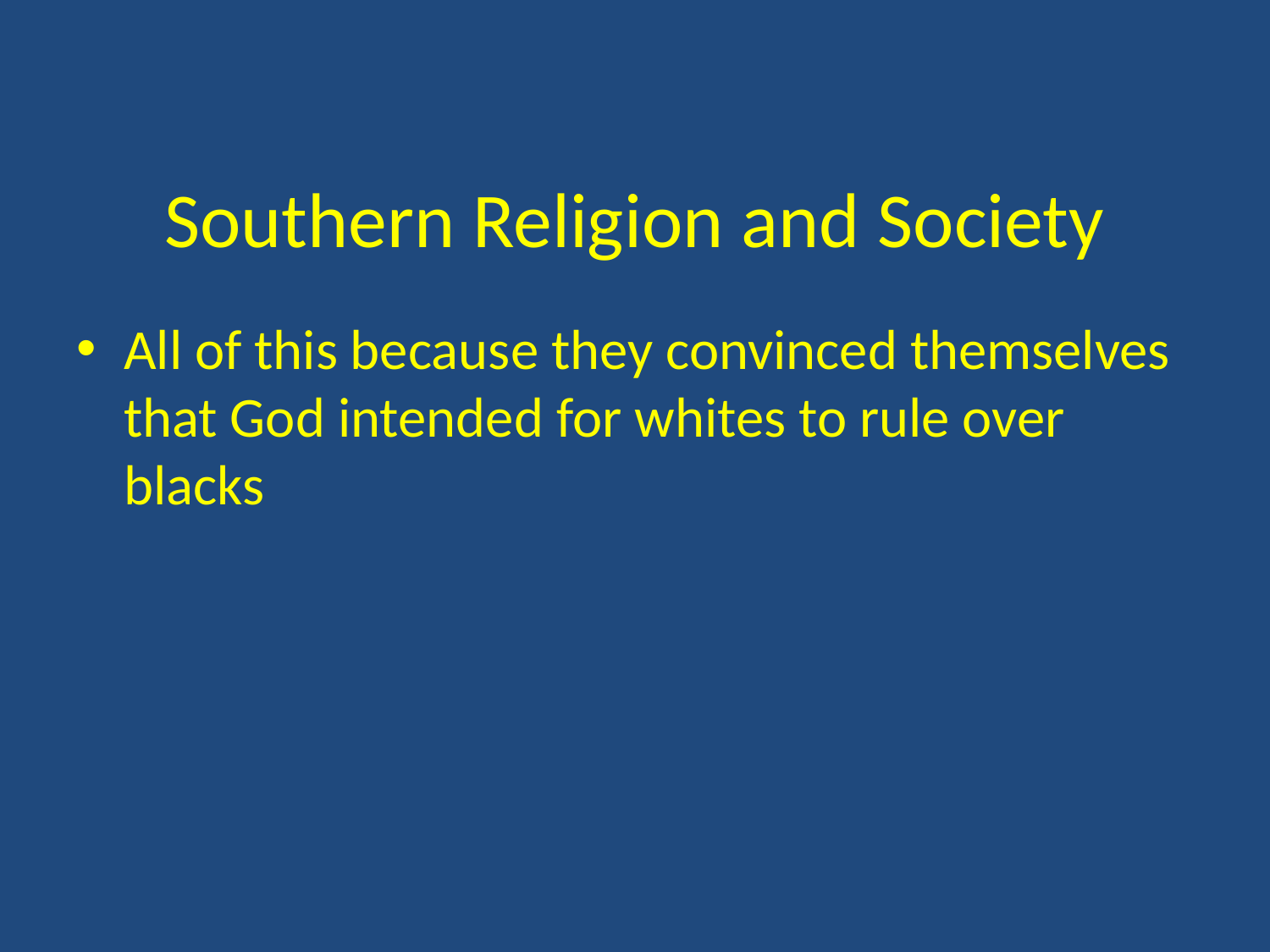

# Southern Religion and Society
All of this because they convinced themselves that God intended for whites to rule over blacks